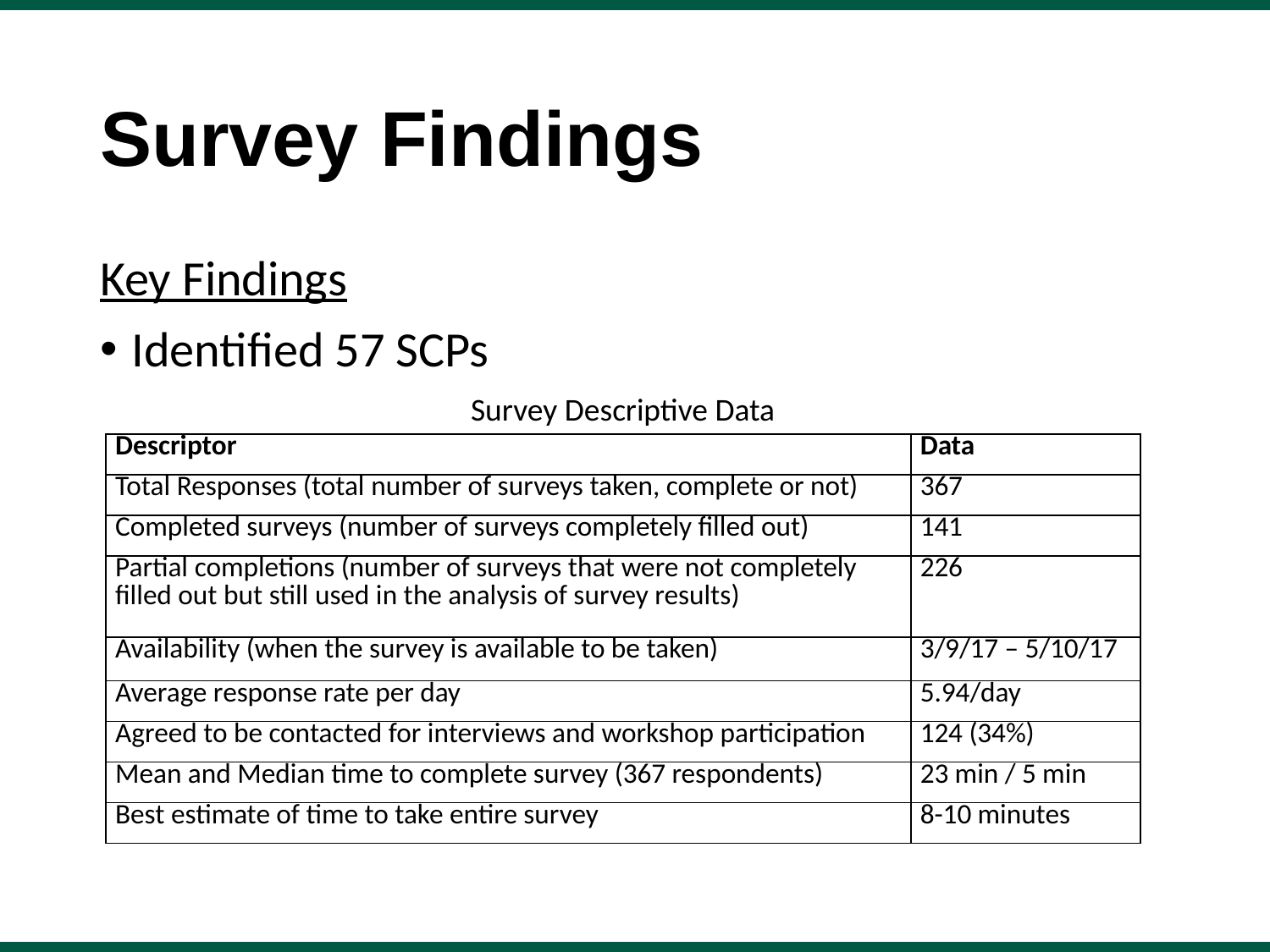

# Survey Findings
Key Findings
Identified 57 SCPs

Survey Descriptive Data
| Descriptor | Data |
| --- | --- |
| Total Responses (total number of surveys taken, complete or not) | 367 |
| Completed surveys (number of surveys completely filled out) | 141 |
| Partial completions (number of surveys that were not completely filled out but still used in the analysis of survey results) | 226 |
| Availability (when the survey is available to be taken) | 3/9/17 – 5/10/17 |
| Average response rate per day | 5.94/day |
| Agreed to be contacted for interviews and workshop participation | 124 (34%) |
| Mean and Median time to complete survey (367 respondents) | 23 min / 5 min |
| Best estimate of time to take entire survey | 8-10 minutes |